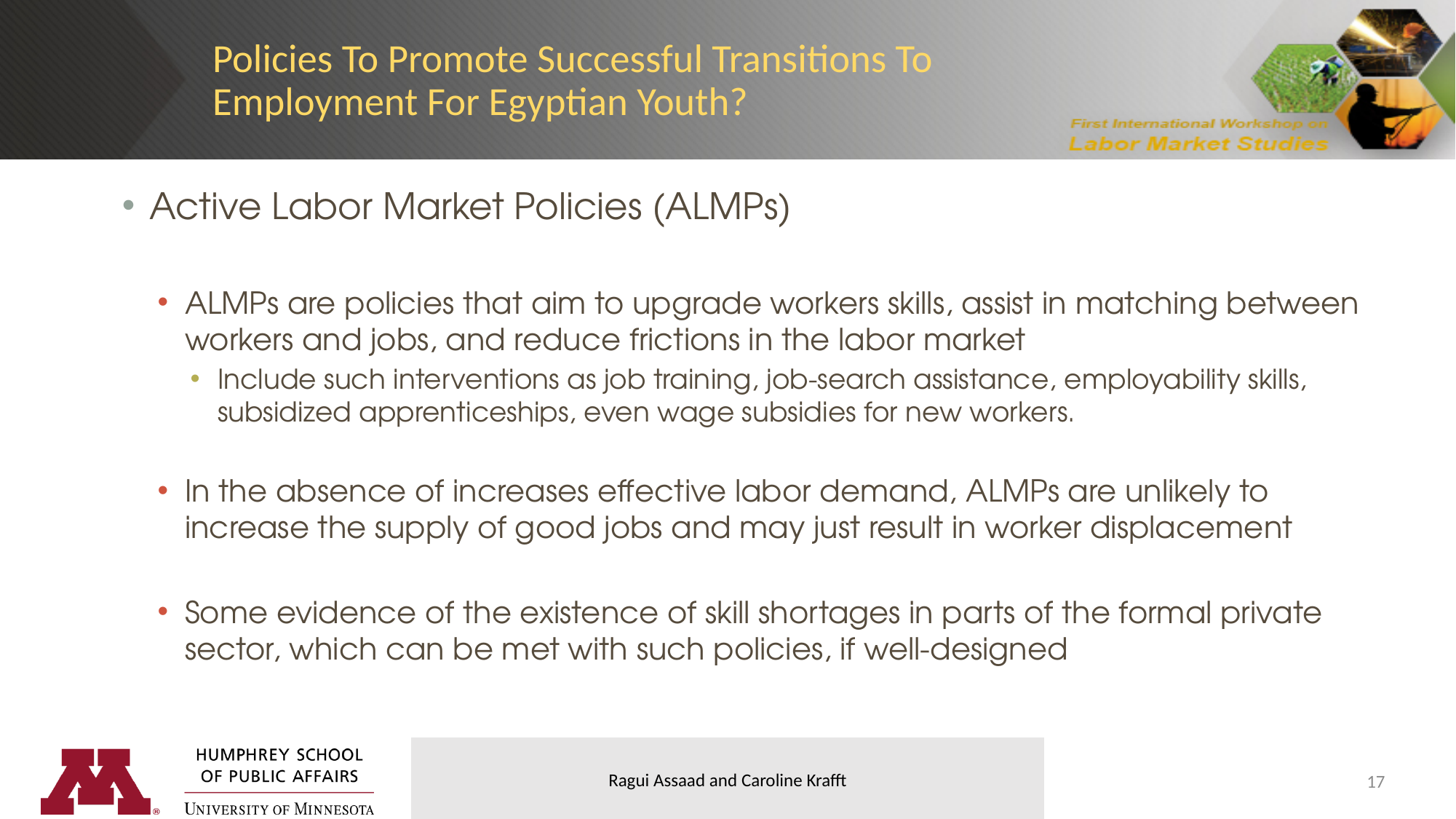

Policies To Promote Successful Transitions To Employment For Egyptian Youth?
Active Labor Market Policies (ALMPs)

ALMPs are policies that aim to upgrade workers skills, assist in matching between workers and jobs, and reduce frictions in the labor market
Include such interventions as job training, job-search assistance, employability skills, subsidized apprenticeships, even wage subsidies for new workers.

In the absence of increases effective labor demand, ALMPs are unlikely to increase the supply of good jobs and may just result in worker displacement

Some evidence of the existence of skill shortages in parts of the formal private sector, which can be met with such policies, if well-designed

17